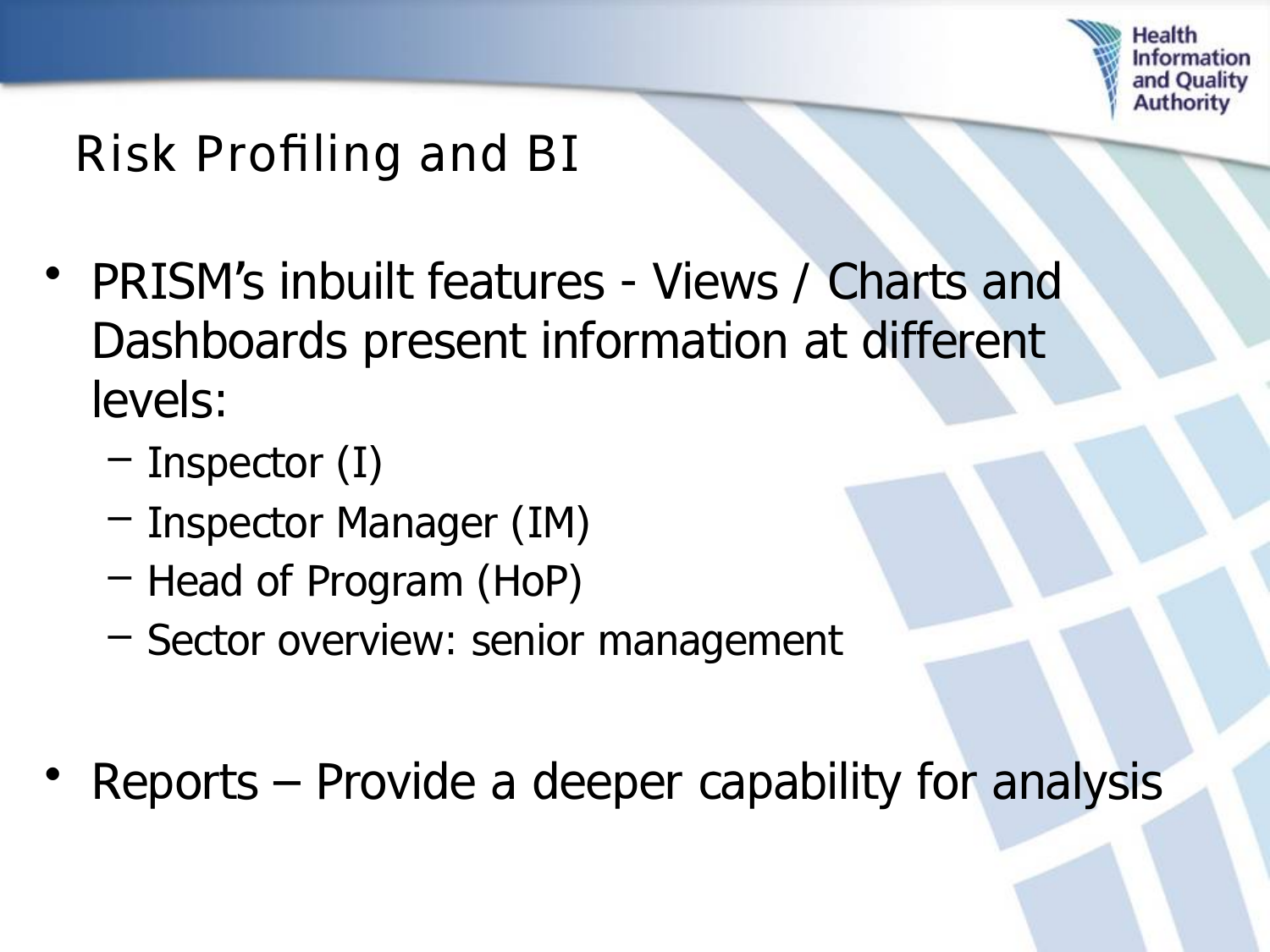

# Risk Profiling and BI
PRISM’s inbuilt features - Views / Charts and Dashboards present information at different levels:
Inspector (I)
Inspector Manager (IM)
Head of Program (HoP)
Sector overview: senior management

Reports – Provide a deeper capability for analysis